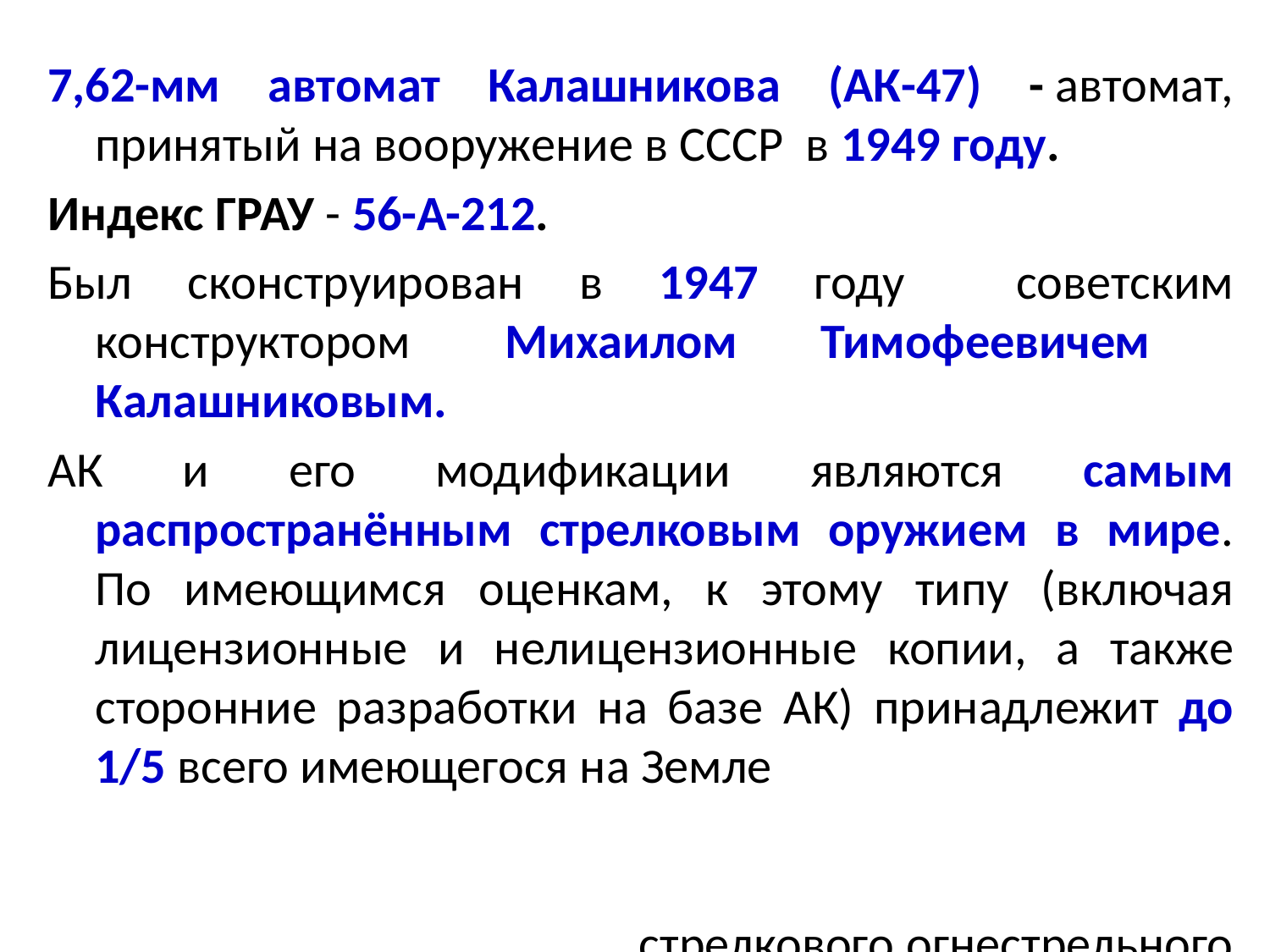

7,62-мм автомат Калашникова (АК-47) - автомат, принятый на вооружение в СССР  в 1949 году.
Индекс ГРАУ - 56-А-212.
Был сконструирован в 1947 году  советским конструктором  Михаилом Тимофеевичем  Калашниковым.
АК и его модификации являются самым распространённым стрелковым оружием в мире. По имеющимся оценкам, к этому типу (включая лицензионные и нелицензионные копии, а также сторонние разработки на базе АК) принадлежит до 1/5 всего имеющегося на Земле                                                                                                                                                                                                                                                                                                  стрелкового огнестрельного оружия.